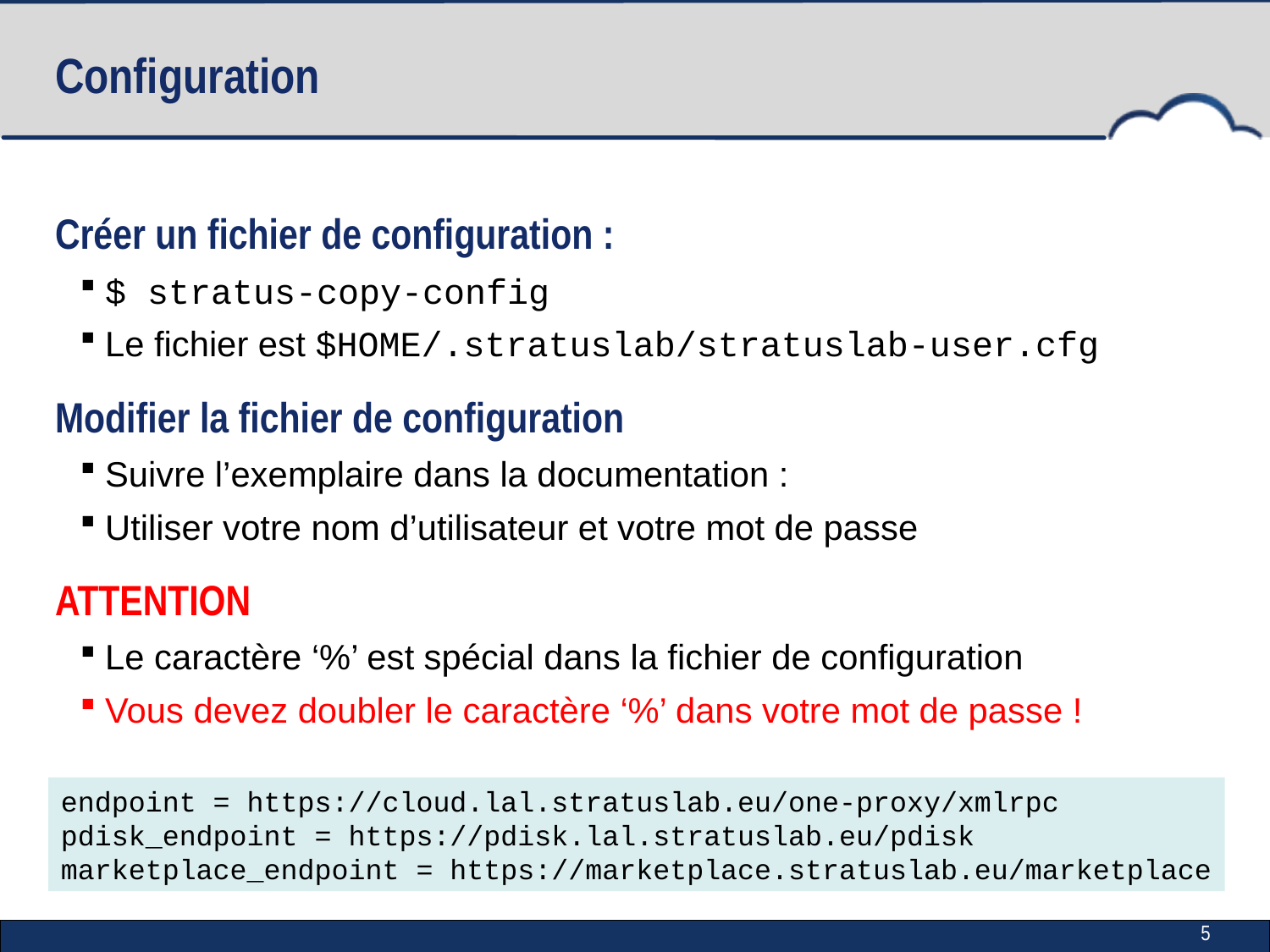

# Configuration
Créer un fichier de configuration :
$ stratus-copy-config
Le fichier est $HOME/.stratuslab/stratuslab-user.cfg
Modifier la fichier de configuration
Suivre l’exemplaire dans la documentation :
Utiliser votre nom d’utilisateur et votre mot de passe
ATTENTION
Le caractère ‘%’ est spécial dans la fichier de configuration
Vous devez doubler le caractère ‘%’ dans votre mot de passe !
endpoint = https://cloud.lal.stratuslab.eu/one-proxy/xmlrpc
pdisk_endpoint = https://pdisk.lal.stratuslab.eu/pdisk
marketplace_endpoint = https://marketplace.stratuslab.eu/marketplace